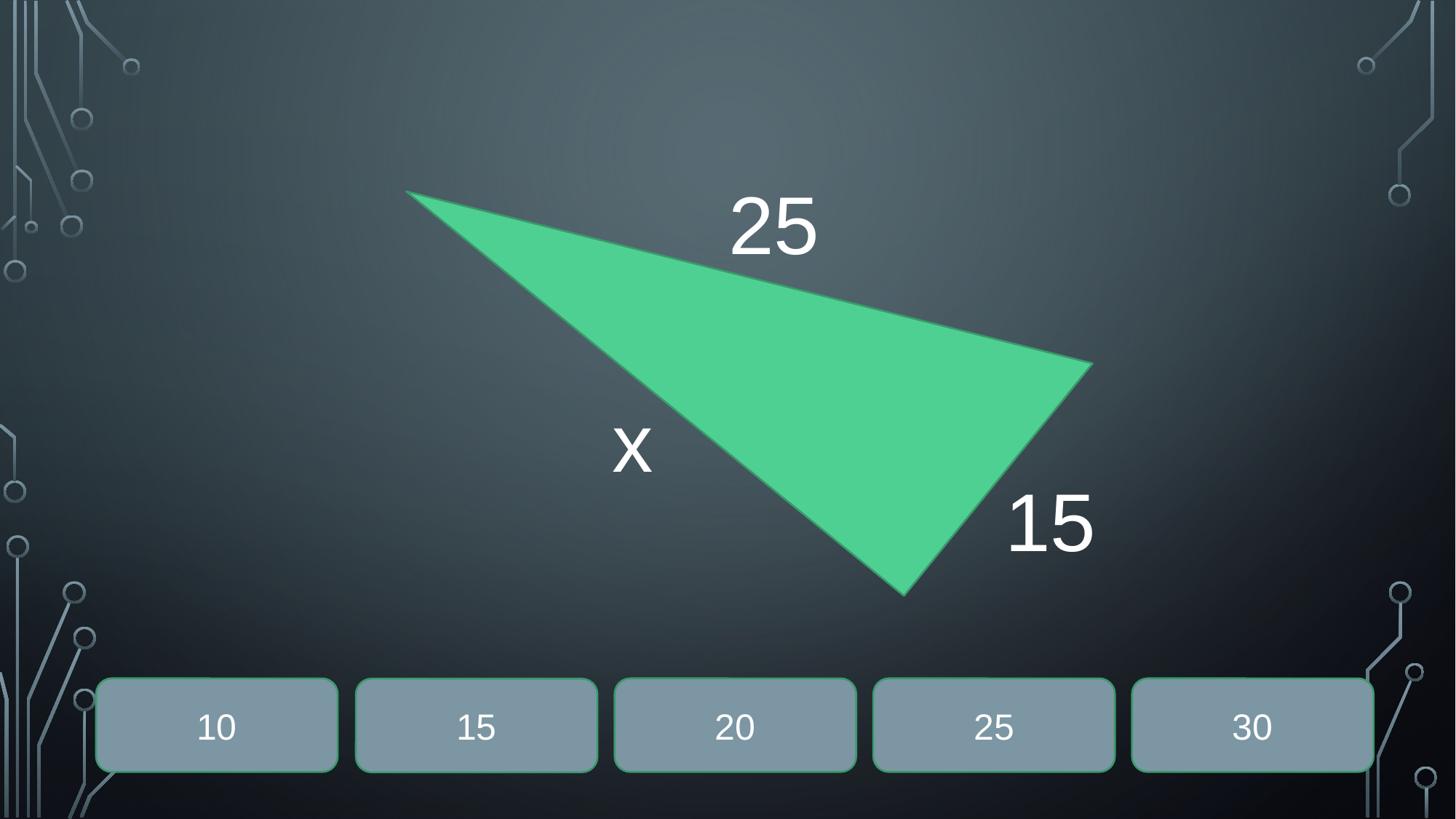

25
x
15
10
20
25
30
15